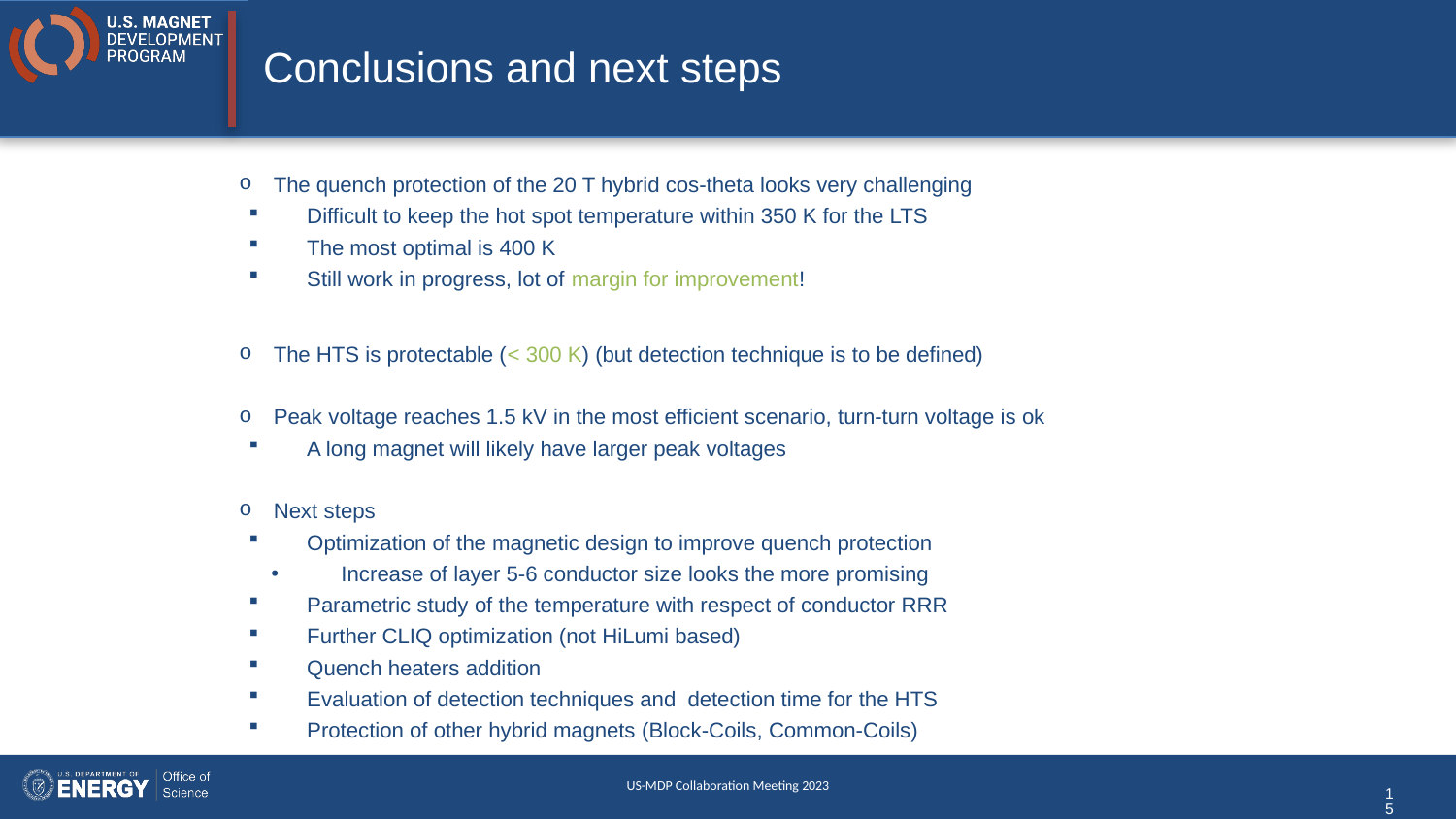

# Conclusions and next steps
The quench protection of the 20 T hybrid cos-theta looks very challenging
Difficult to keep the hot spot temperature within 350 K for the LTS
The most optimal is 400 K
Still work in progress, lot of margin for improvement!

The HTS is protectable (< 300 K) (but detection technique is to be defined)

Peak voltage reaches 1.5 kV in the most efficient scenario, turn-turn voltage is ok
A long magnet will likely have larger peak voltages

Next steps
Optimization of the magnetic design to improve quench protection
Increase of layer 5-6 conductor size looks the more promising
Parametric study of the temperature with respect of conductor RRR
Further CLIQ optimization (not HiLumi based)
Quench heaters addition
Evaluation of detection techniques and  detection time for the HTS
Protection of other hybrid magnets (Block-Coils, Common-Coils)
US-MDP Collaboration Meeting 2023
15